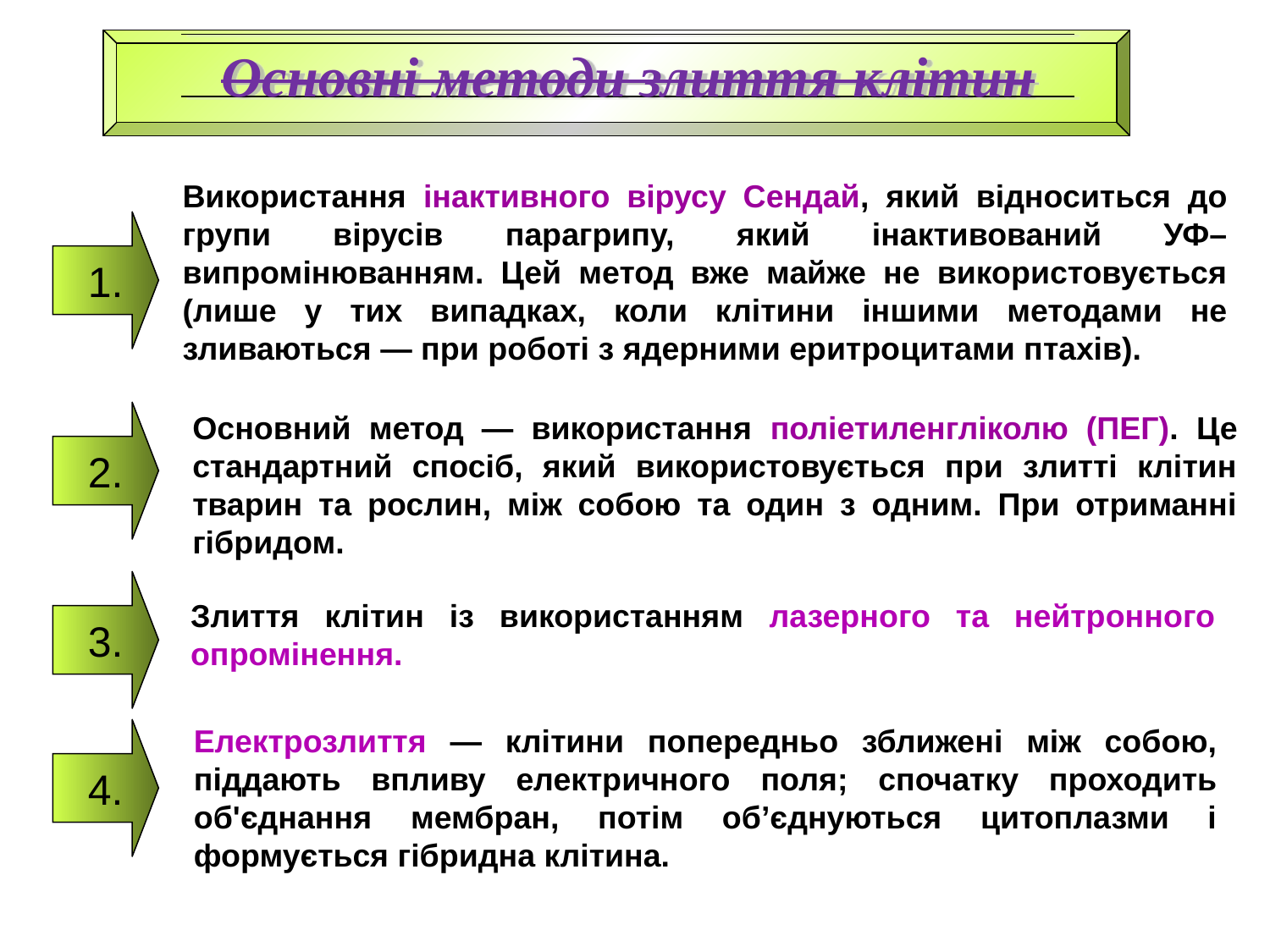

Основні методи злиття клітин
Використання інактивного вірусу Сендай, який відноситься до групи вірусів парагрипу, який інактивований УФ–випромінюванням. Цей метод вже майже не використовується (лише у тих випадках, коли клітини іншими методами не зливаються — при роботі з ядерними еритроцитами птахів).
1.
2.
Основний метод — використання поліетиленгліколю (ПЕГ). Це стандартний спосіб, який використовується при злитті клітин тварин та рослин, між собою та один з одним. При отриманні гібридом.
3.
Злиття клітин із використанням лазерного та нейтронного опромінення.
Електрозлиття — клітини попередньо зближені між собою, піддають впливу електричного поля; спочатку проходить об'єднання мембран, потім об’єднуються цитоплазми і формується гібридна клітина.
4.